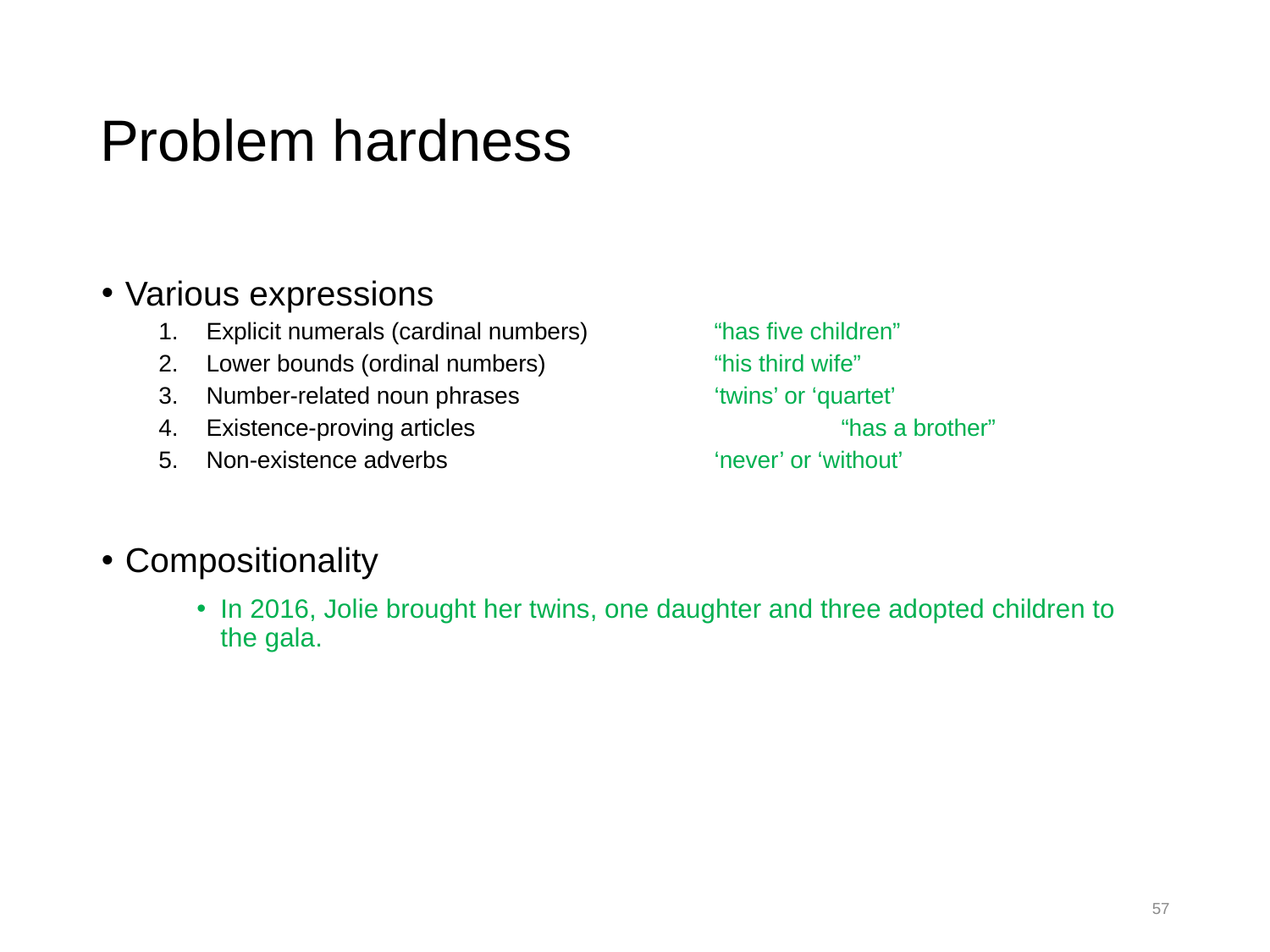

# Problem hardness
Various expressions
Explicit numerals (cardinal numbers)	“has five children”
Lower bounds (ordinal numbers)		“his third wife”
Number-related noun phrases		‘twins’ or ‘quartet’
Existence-proving articles			“has a brother”
Non-existence adverbs			‘never’ or ‘without’

Compositionality
In 2016, Jolie brought her twins, one daughter and three adopted children to the gala.
57